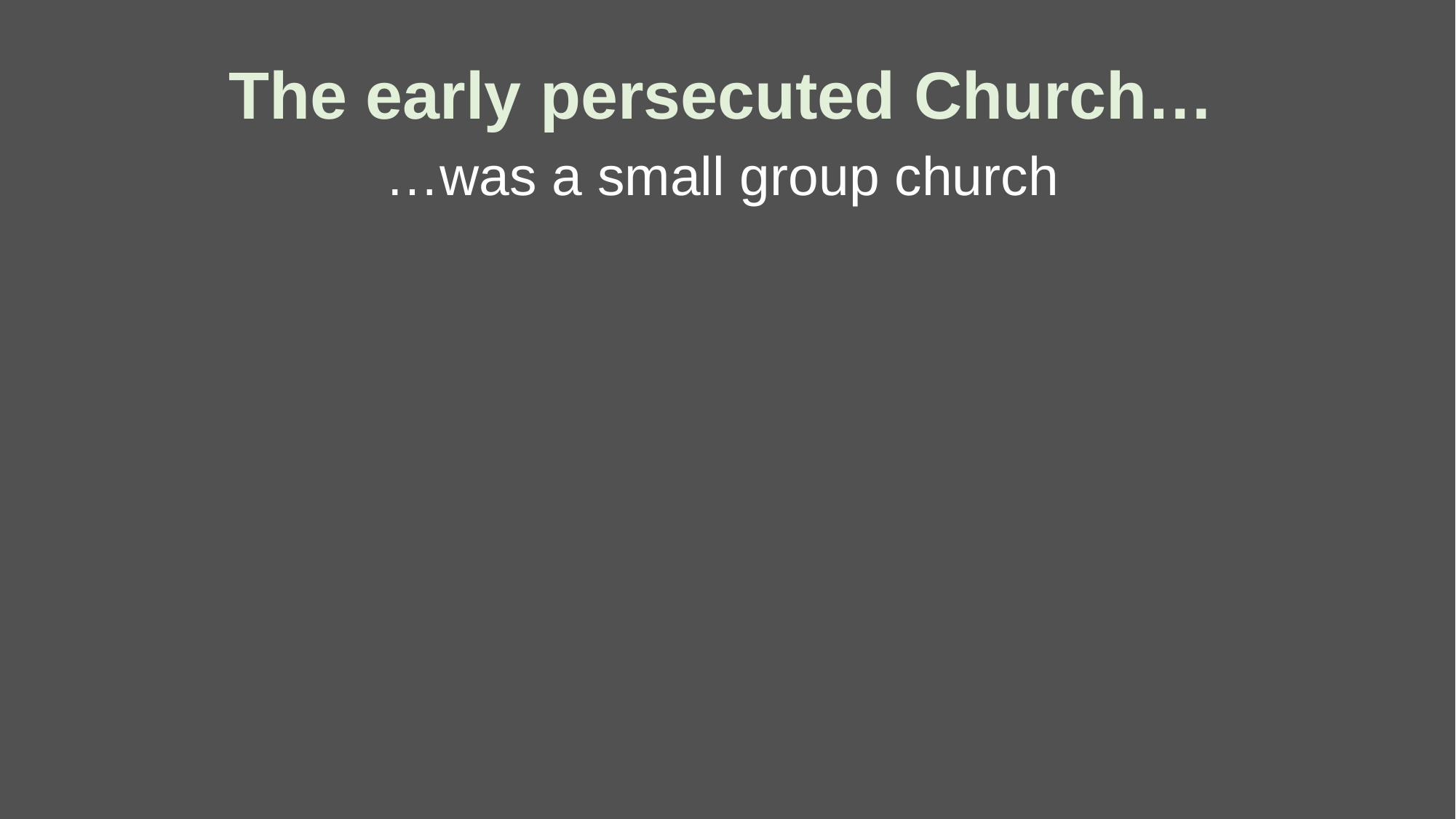

The early persecuted Church…
…was a small group church